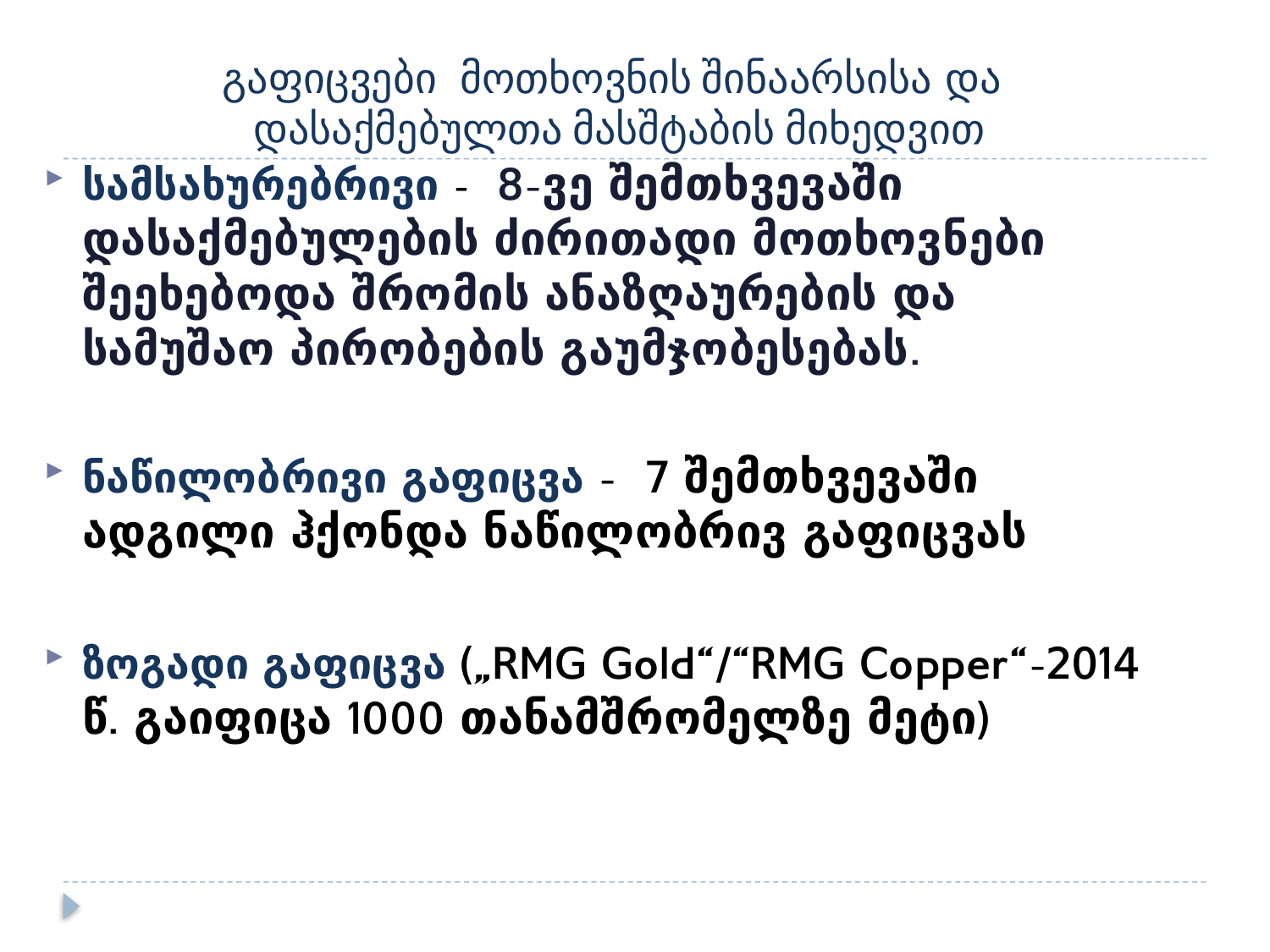

# გაფიცვები  მოთხოვნის შინაარსისა და დასაქმებულთა მასშტაბის მიხედვით
სამსახურებრივი -  8-ვე შემთხვევაში დასაქმებულების ძირითადი მოთხოვნები შეეხებოდა შრომის ანაზღაურების და სამუშაო პირობების გაუმჯობესებას.

ნაწილობრივი გაფიცვა -  7 შემთხვევაში ადგილი ჰქონდა ნაწილობრივ გაფიცვას

ზოგადი გაფიცვა („RMG Gold“/“RMG Copper“-2014 წ. გაიფიცა 1000 თანამშრომელზე მეტი)